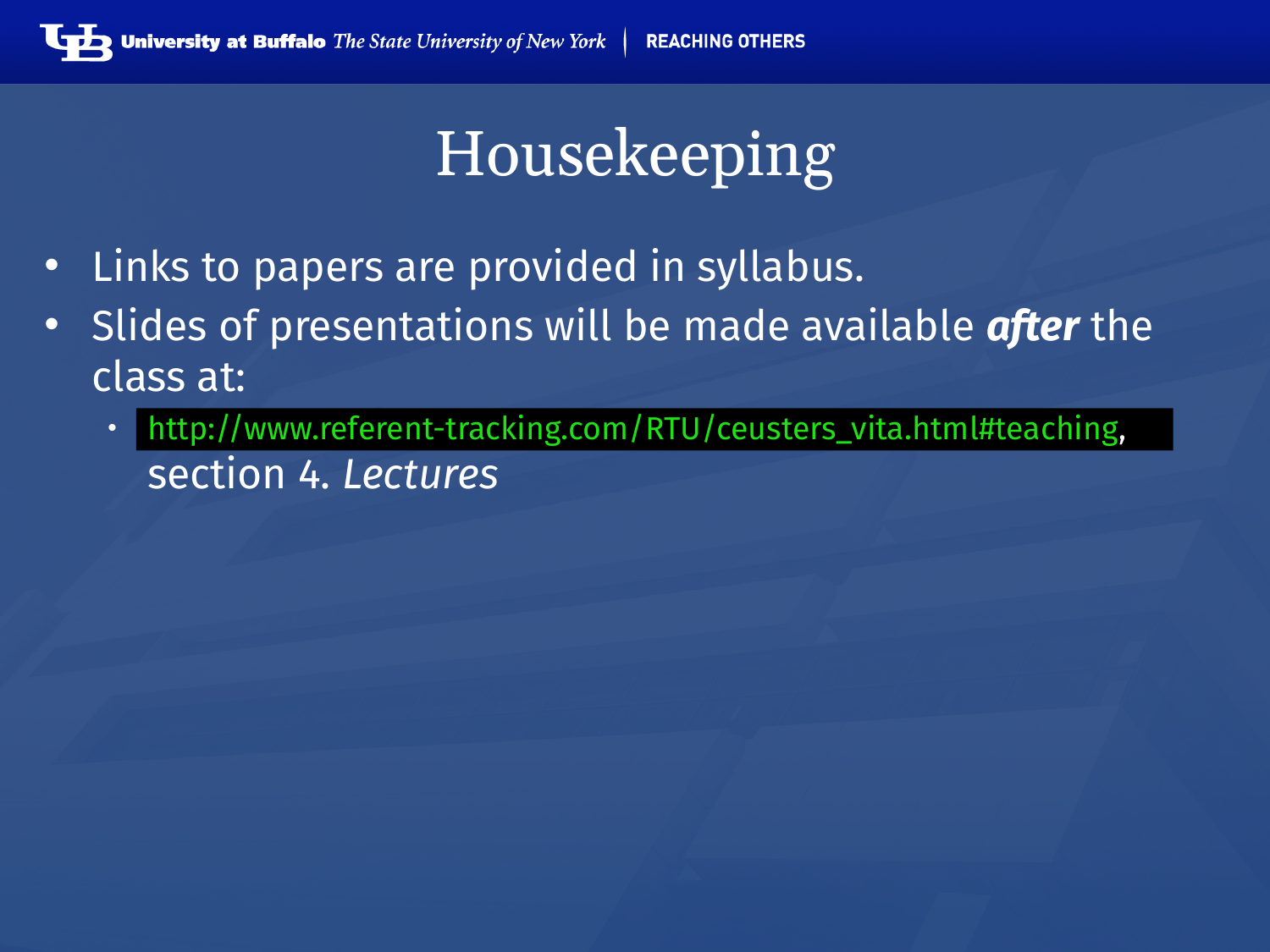

# Housekeeping
Links to papers are provided in syllabus.
Slides of presentations will be made available after the class at:
http://www.referent-tracking.com/RTU/ceusters_vita.html#teaching, section 4. Lectures